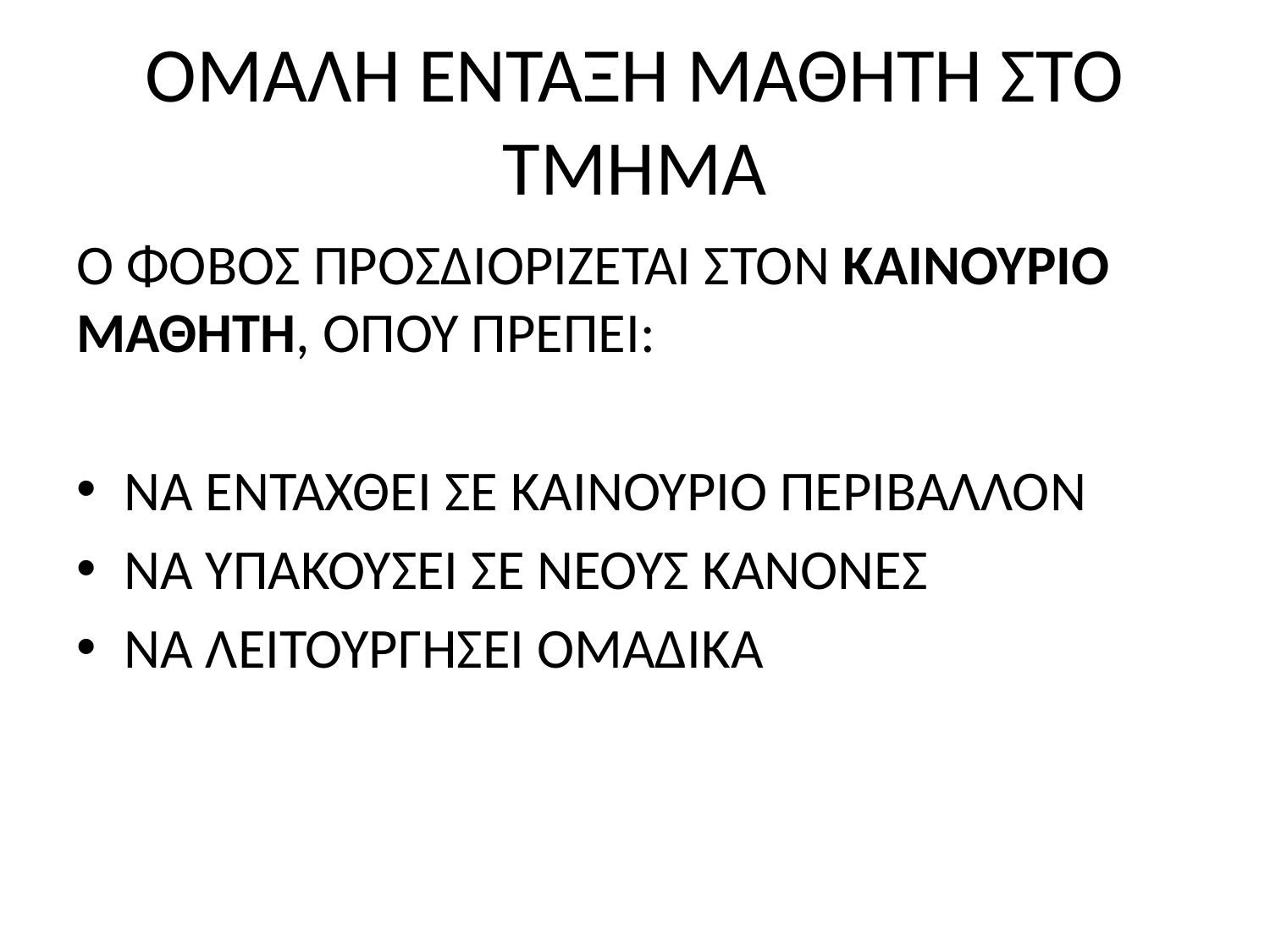

# ΟΜΑΛΗ ΕΝΤΑΞΗ ΜΑΘΗΤΗ ΣΤΟ ΤΜΗΜΑ
Ο ΦΟΒΟΣ ΠΡΟΣΔΙΟΡΙΖΕΤΑΙ ΣΤΟΝ ΚΑΙΝΟΥΡΙΟ ΜΑΘΗΤΗ, ΟΠΟΥ ΠΡΕΠΕΙ:

ΝΑ ΕΝΤΑΧΘΕΙ ΣΕ ΚΑΙΝΟΥΡΙΟ ΠΕΡΙΒΑΛΛΟΝ
ΝΑ ΥΠΑΚΟΥΣΕΙ ΣΕ ΝΕΟΥΣ ΚΑΝΟΝΕΣ
ΝΑ ΛΕΙΤΟΥΡΓΗΣΕΙ ΟΜΑΔΙΚΑ